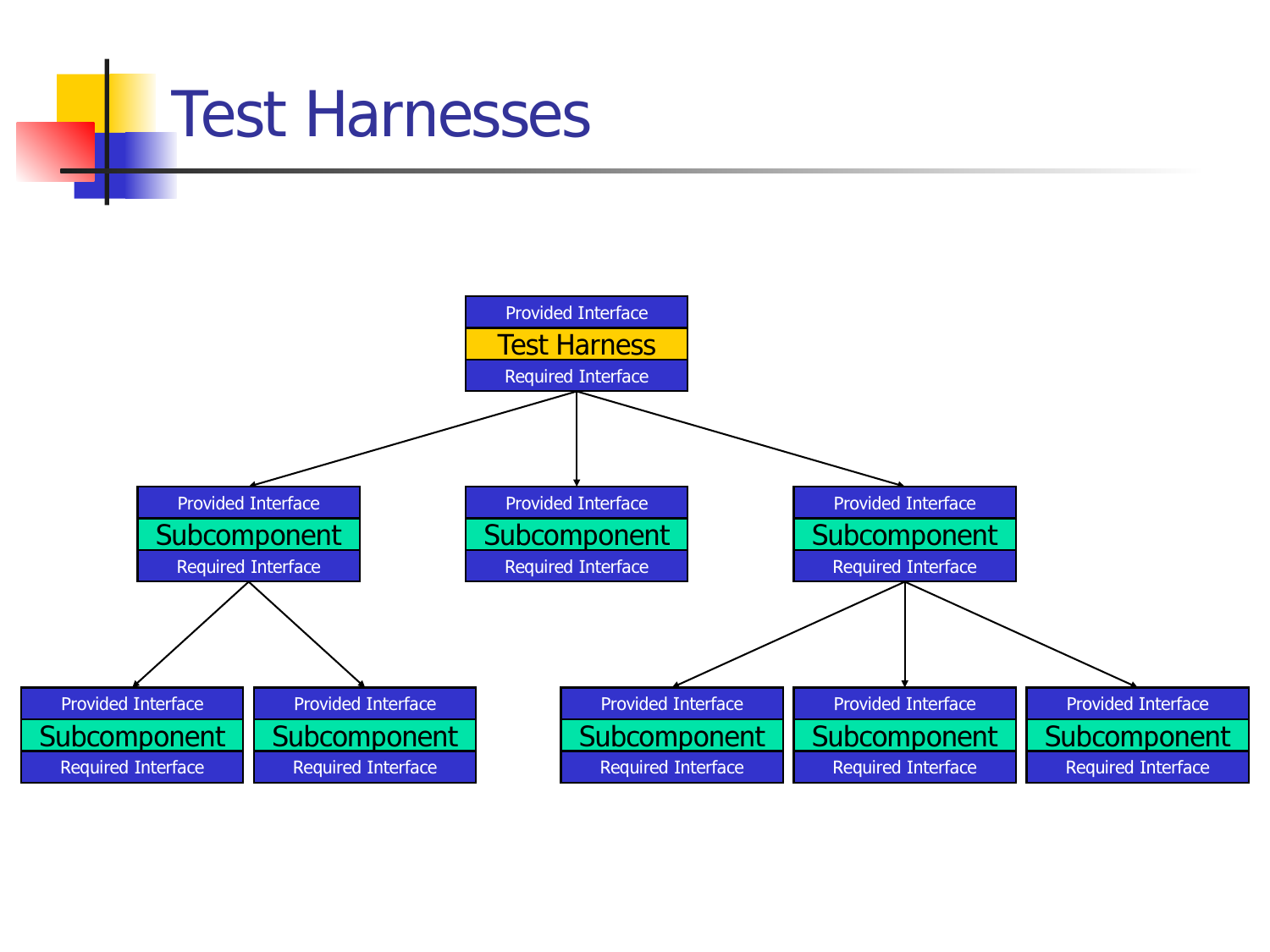

# Test Harnesses
Provided Interface
Test Harness
Required Interface
Provided Interface
Subcomponent
Required Interface
Provided Interface
Subcomponent
Required Interface
Provided Interface
Subcomponent
Required Interface
Provided Interface
Subcomponent
Required Interface
Provided Interface
Subcomponent
Required Interface
Provided Interface
Subcomponent
Required Interface
Provided Interface
Subcomponent
Required Interface
Provided Interface
Subcomponent
Required Interface